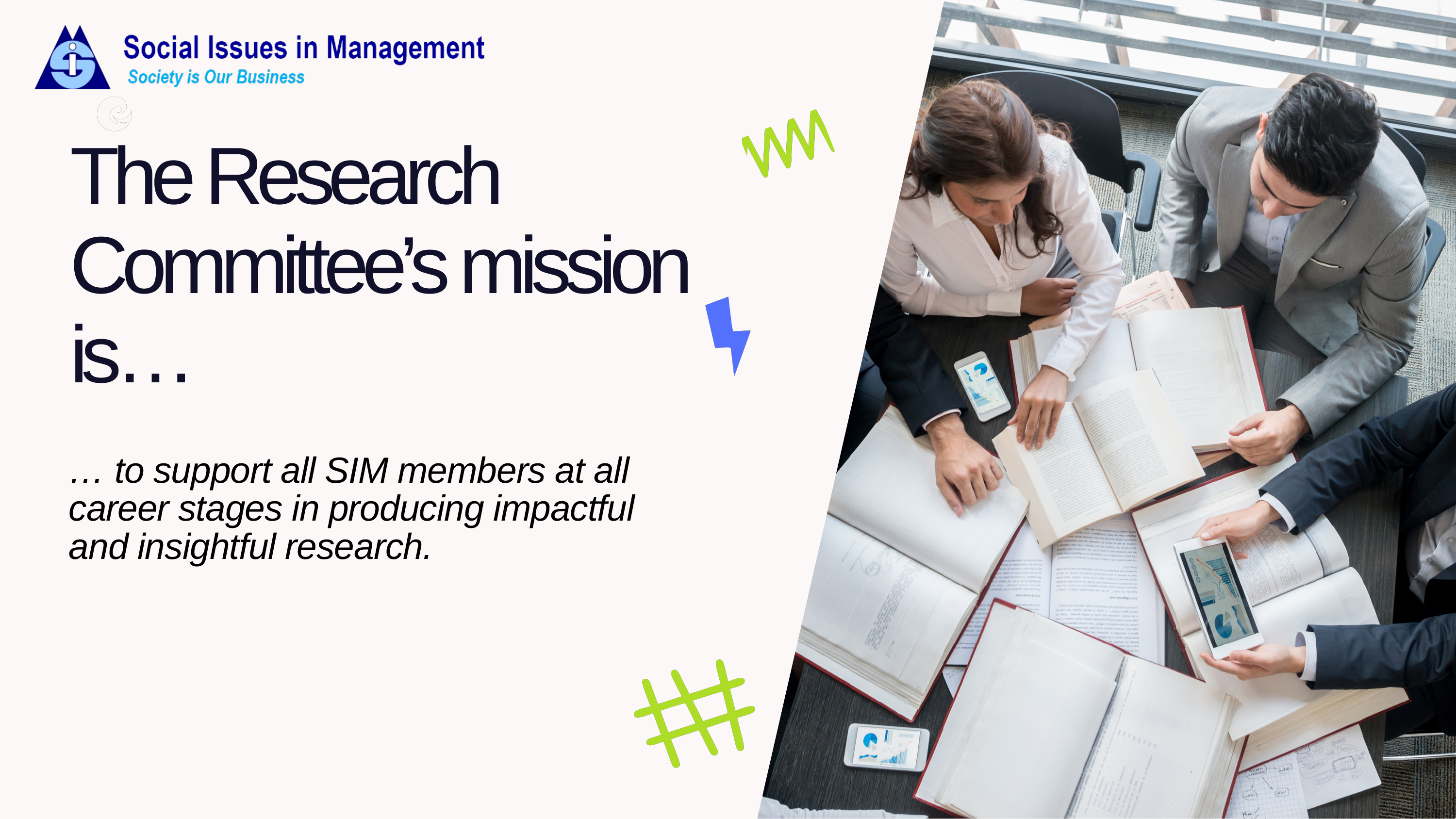

The Research Committee’s mission is…

… to support all SIM members at all career stages in producing impactful and insightful research.